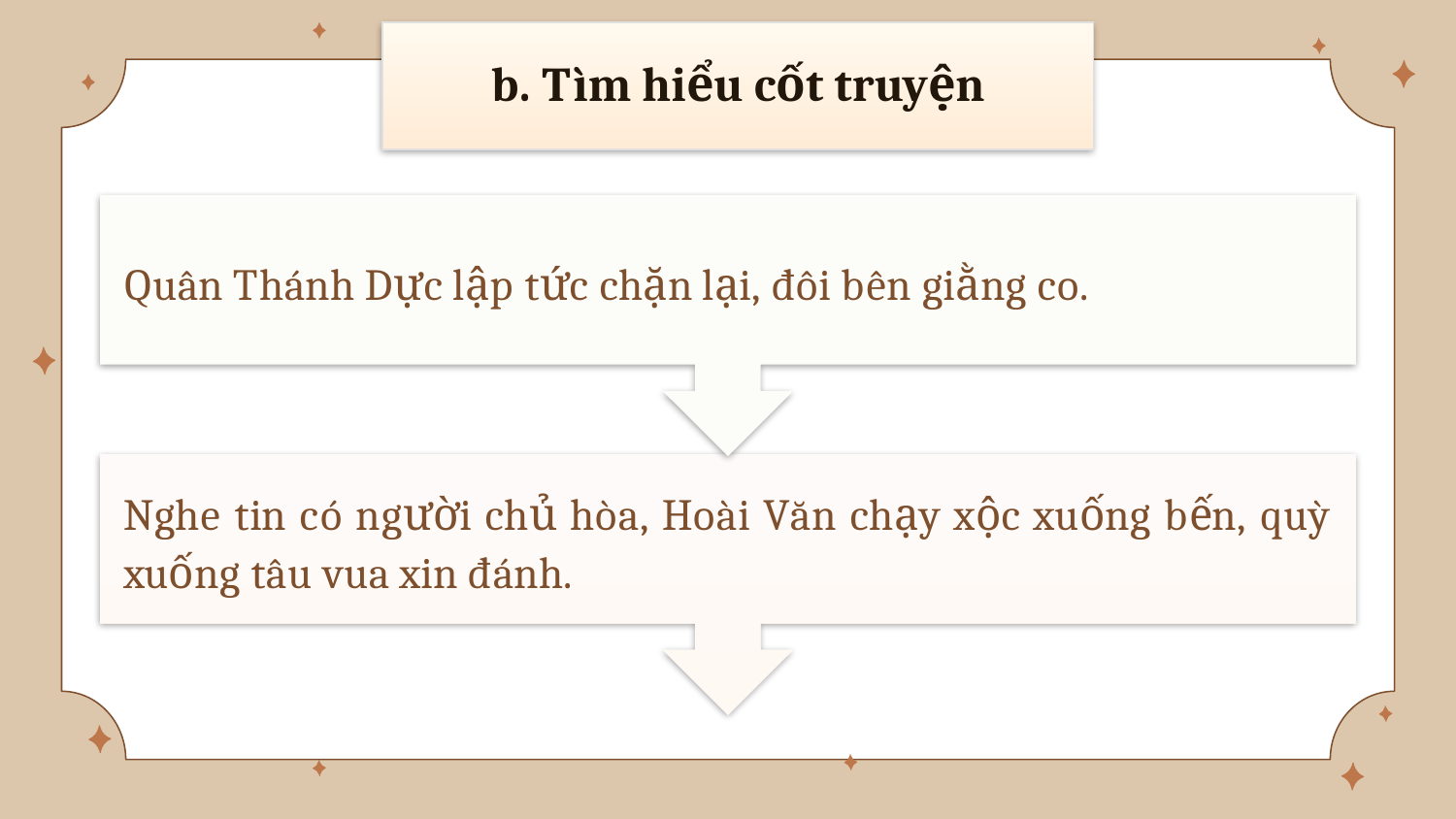

b. Tìm hiểu cốt truyện
Quân Thánh Dực lập tức chặn lại, đôi bên giằng co.
Nghe tin có người chủ hòa, Hoài Văn chạy xộc xuống bến, quỳ xuống tâu vua xin đánh.